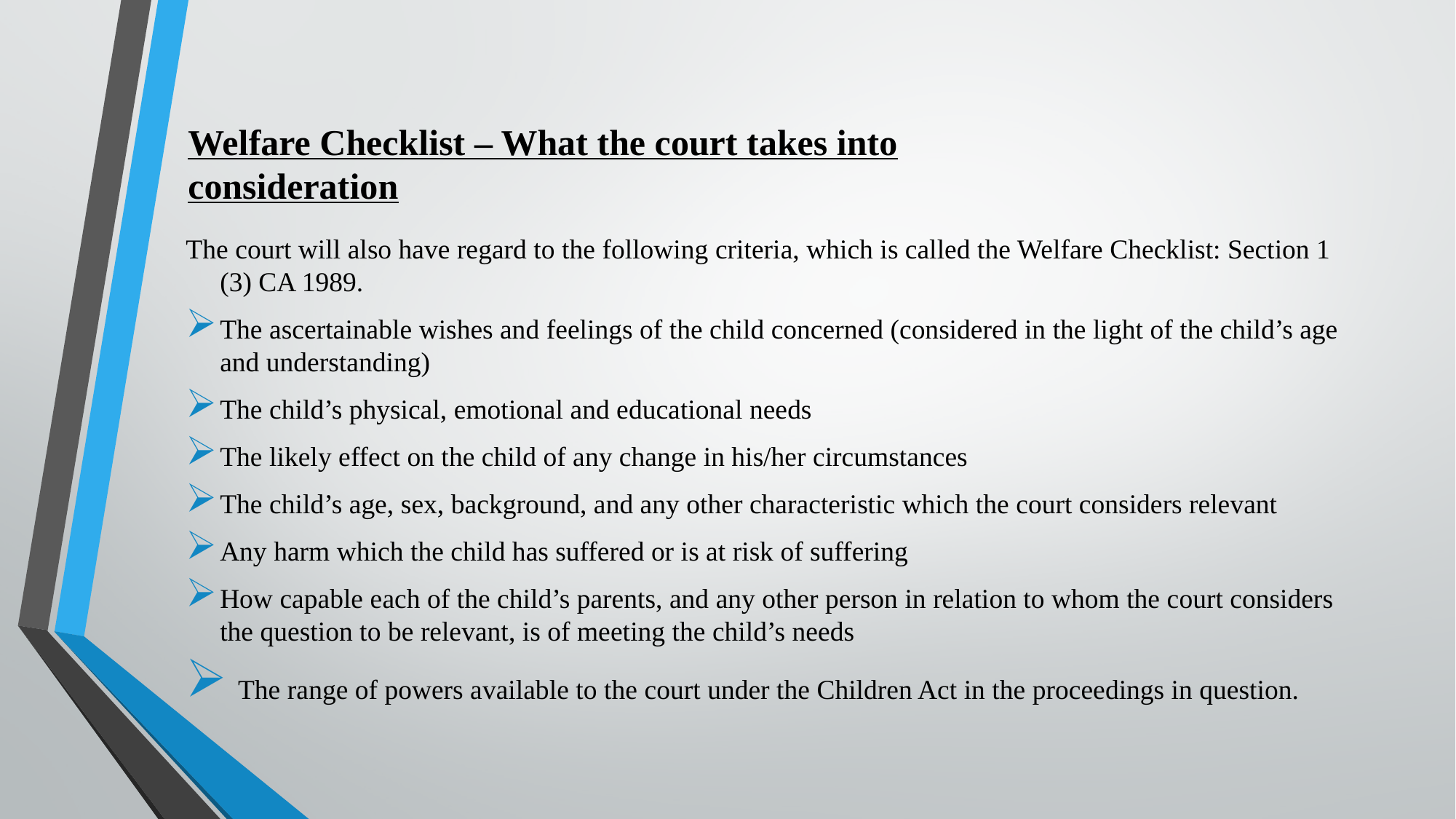

The court will also have regard to the following criteria, which is called the Welfare Checklist: Section 1 (3) CA 1989.
The ascertainable wishes and feelings of the child concerned (considered in the light of the child’s age and understanding)
The child’s physical, emotional and educational needs
The likely effect on the child of any change in his/her circumstances
The child’s age, sex, background, and any other characteristic which the court considers relevant
Any harm which the child has suffered or is at risk of suffering
How capable each of the child’s parents, and any other person in relation to whom the court considers the question to be relevant, is of meeting the child’s needs
 The range of powers available to the court under the Children Act in the proceedings in question.

Welfare Checklist – What the court takes into consideration